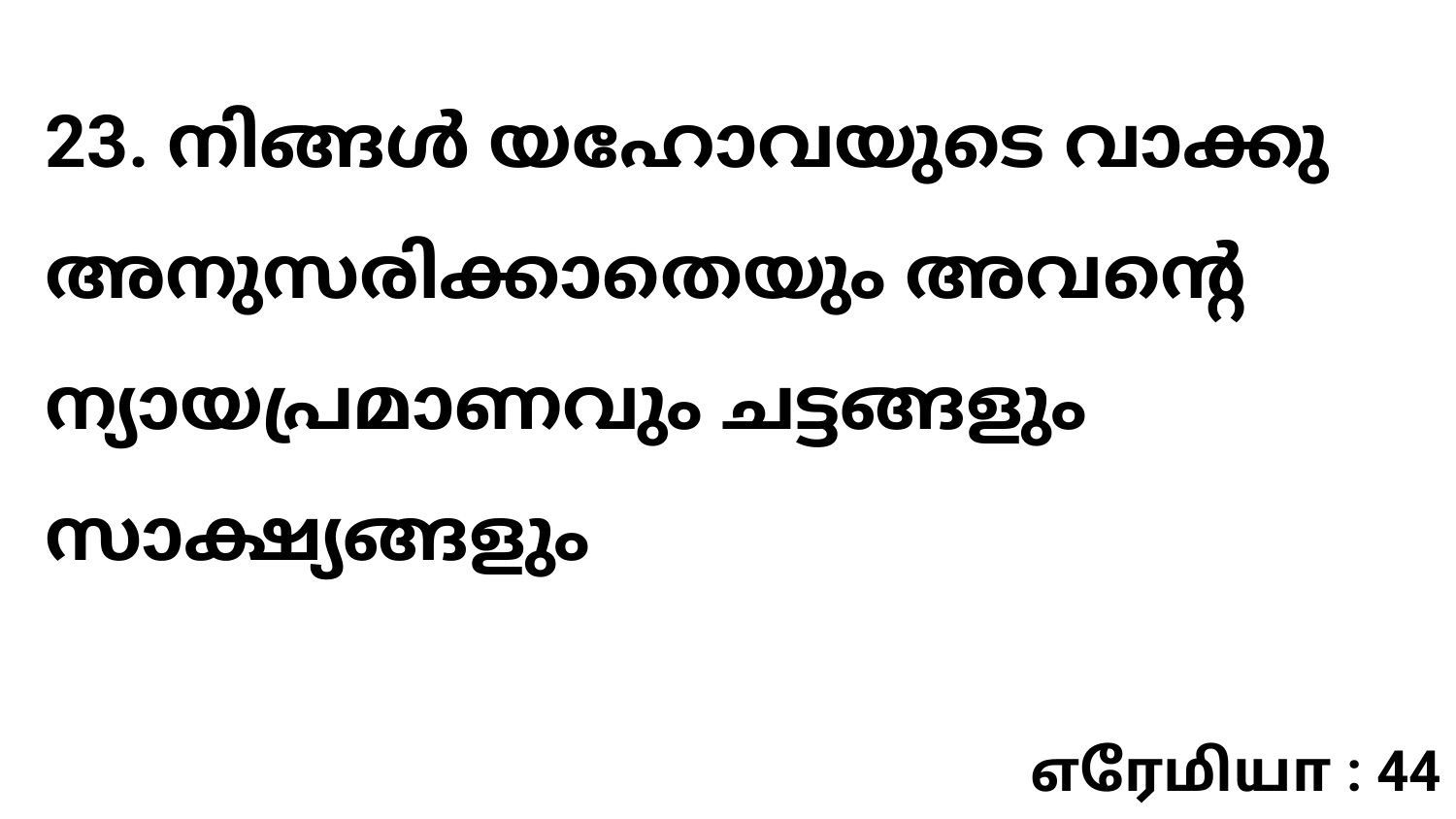

23. നിങ്ങൾ യഹോവയുടെ വാക്കു അനുസരിക്കാതെയും അവന്റെ ന്യായപ്രമാണവും ചട്ടങ്ങളും സാക്ഷ്യങ്ങളും
எரேமியா : 44